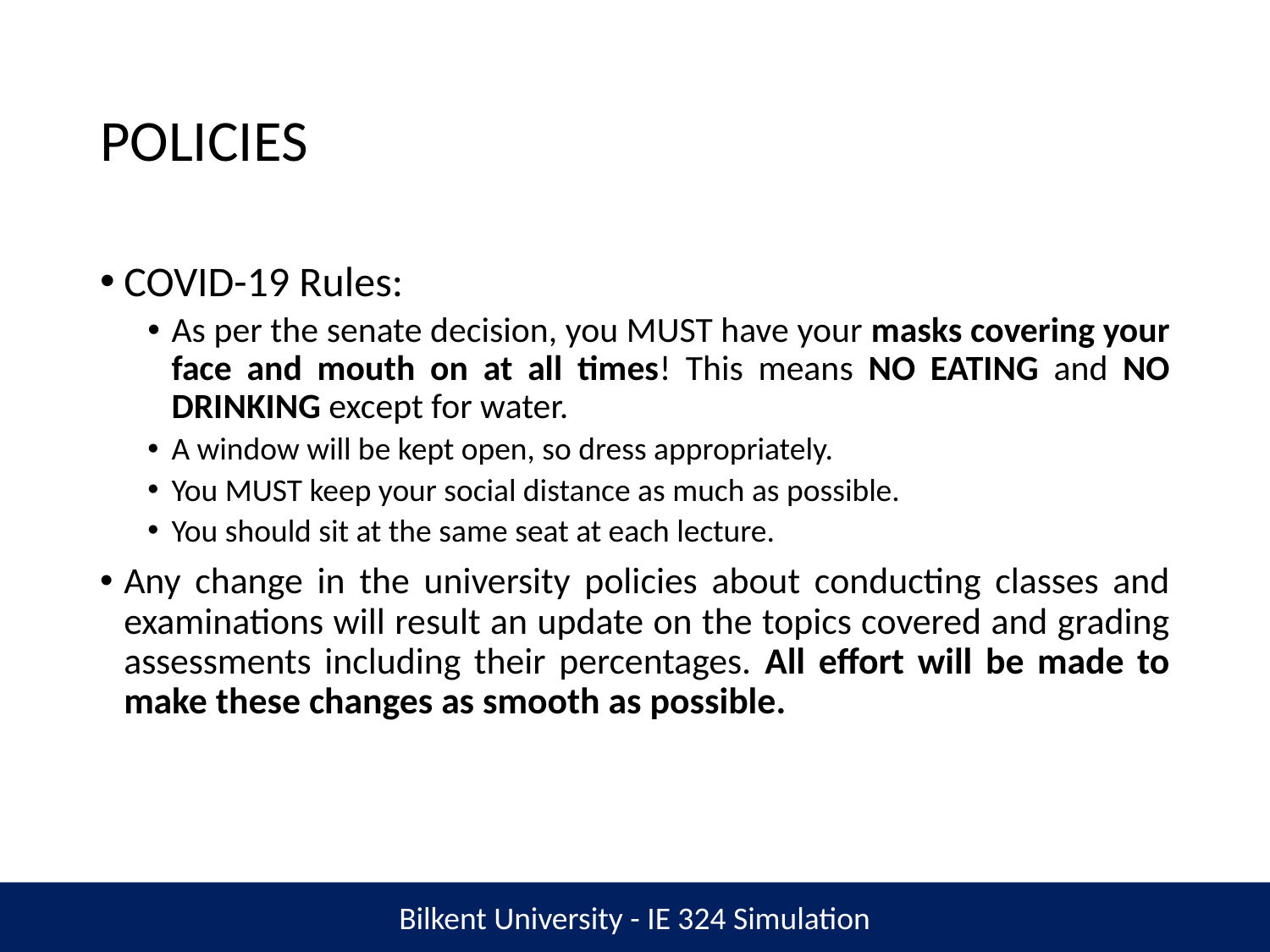

# POLICIES
COVID-19 Rules:
As per the senate decision, you MUST have your masks covering your face and mouth on at all times! This means NO EATING and NO DRINKING except for water.
A window will be kept open, so dress appropriately.
You MUST keep your social distance as much as possible.
You should sit at the same seat at each lecture.
Any change in the university policies about conducting classes and examinations will result an update on the topics covered and grading assessments including their percentages. All effort will be made to make these changes as smooth as possible.